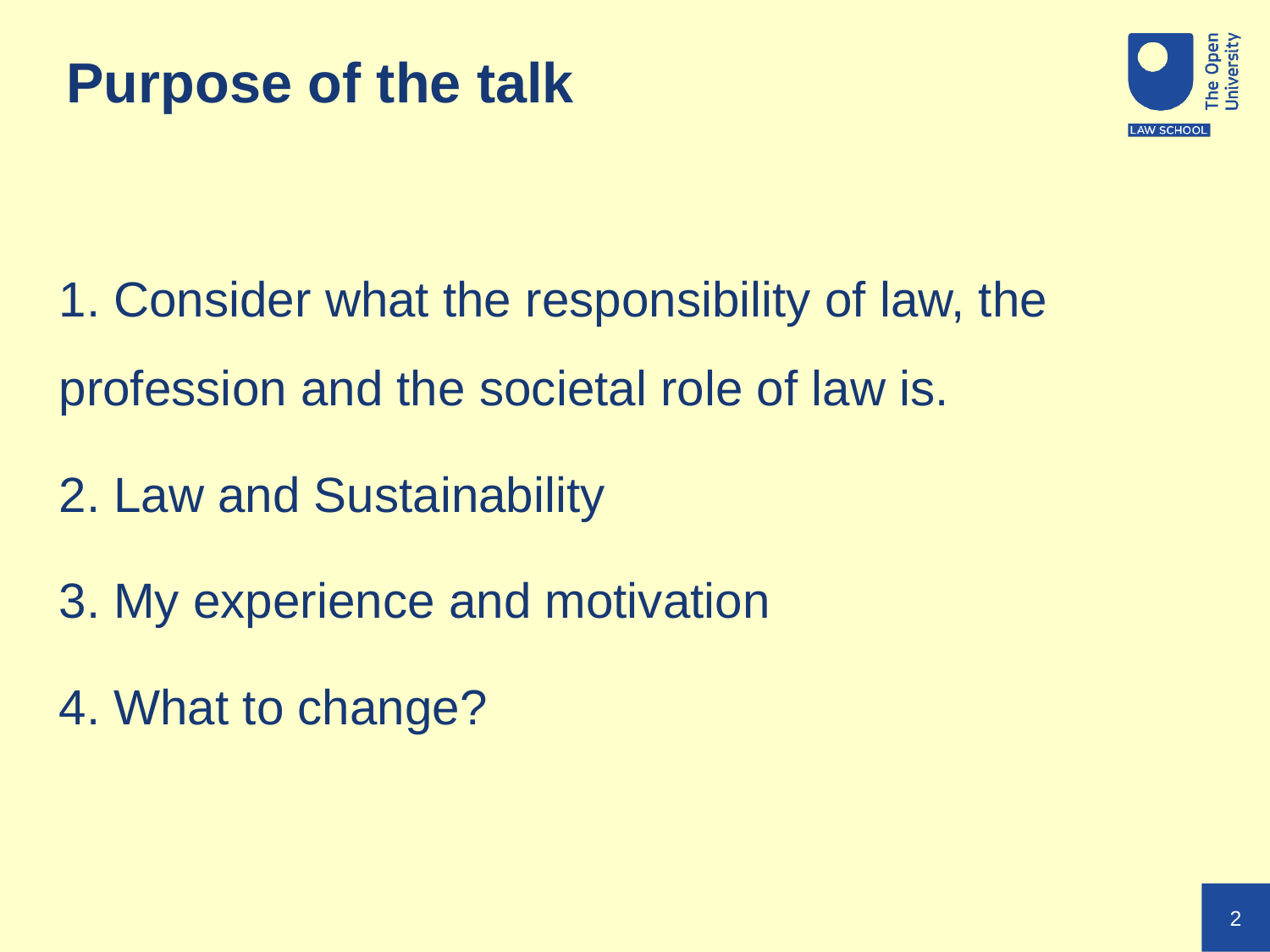

# Purpose of the talk
1. Consider what the responsibility of law, the profession and the societal role of law is.
2. Law and Sustainability
3. My experience and motivation
4. What to change?